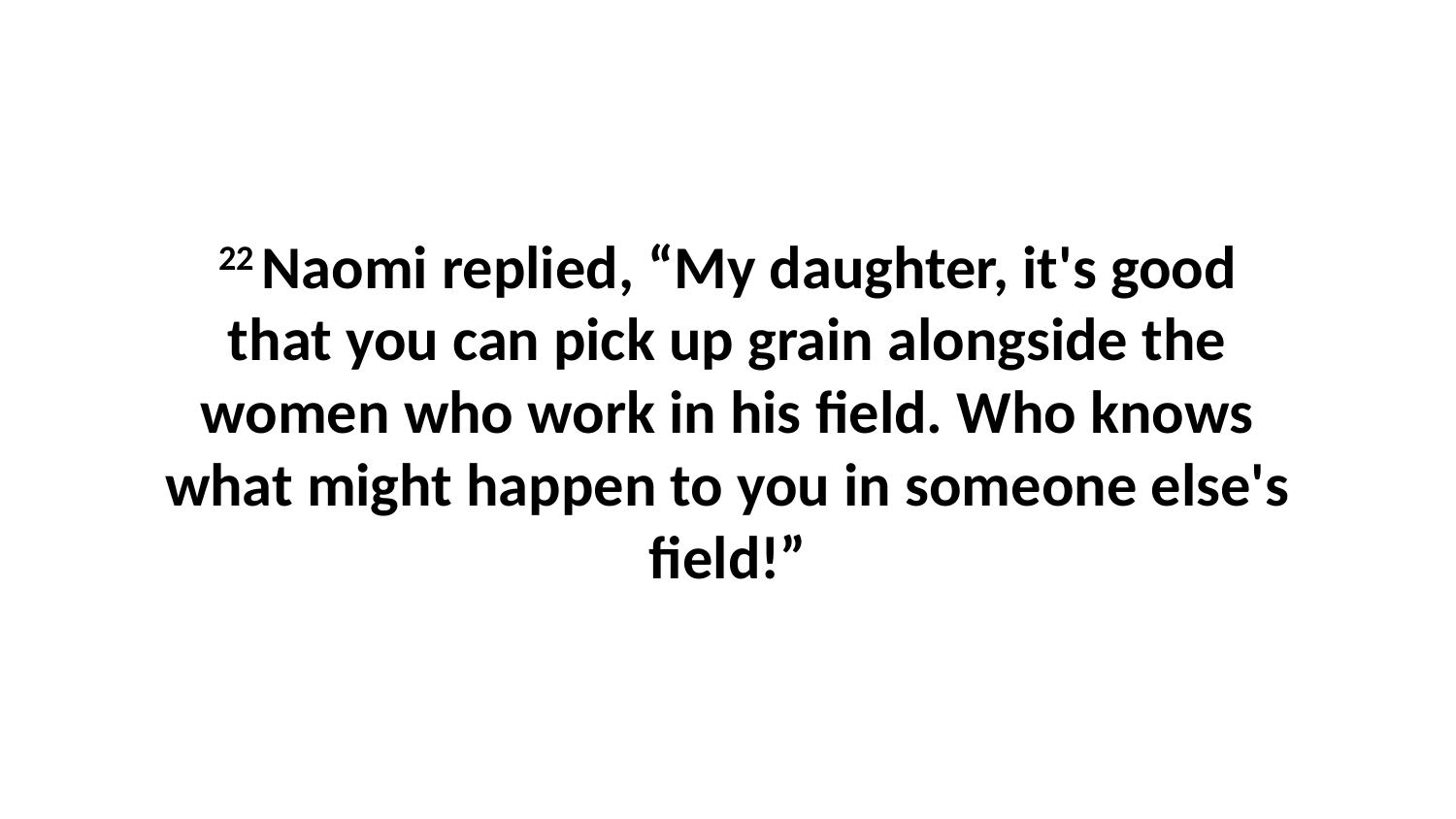

22 Naomi replied, “My daughter, it's good that you can pick up grain alongside the women who work in his field. Who knows what might happen to you in someone else's field!”